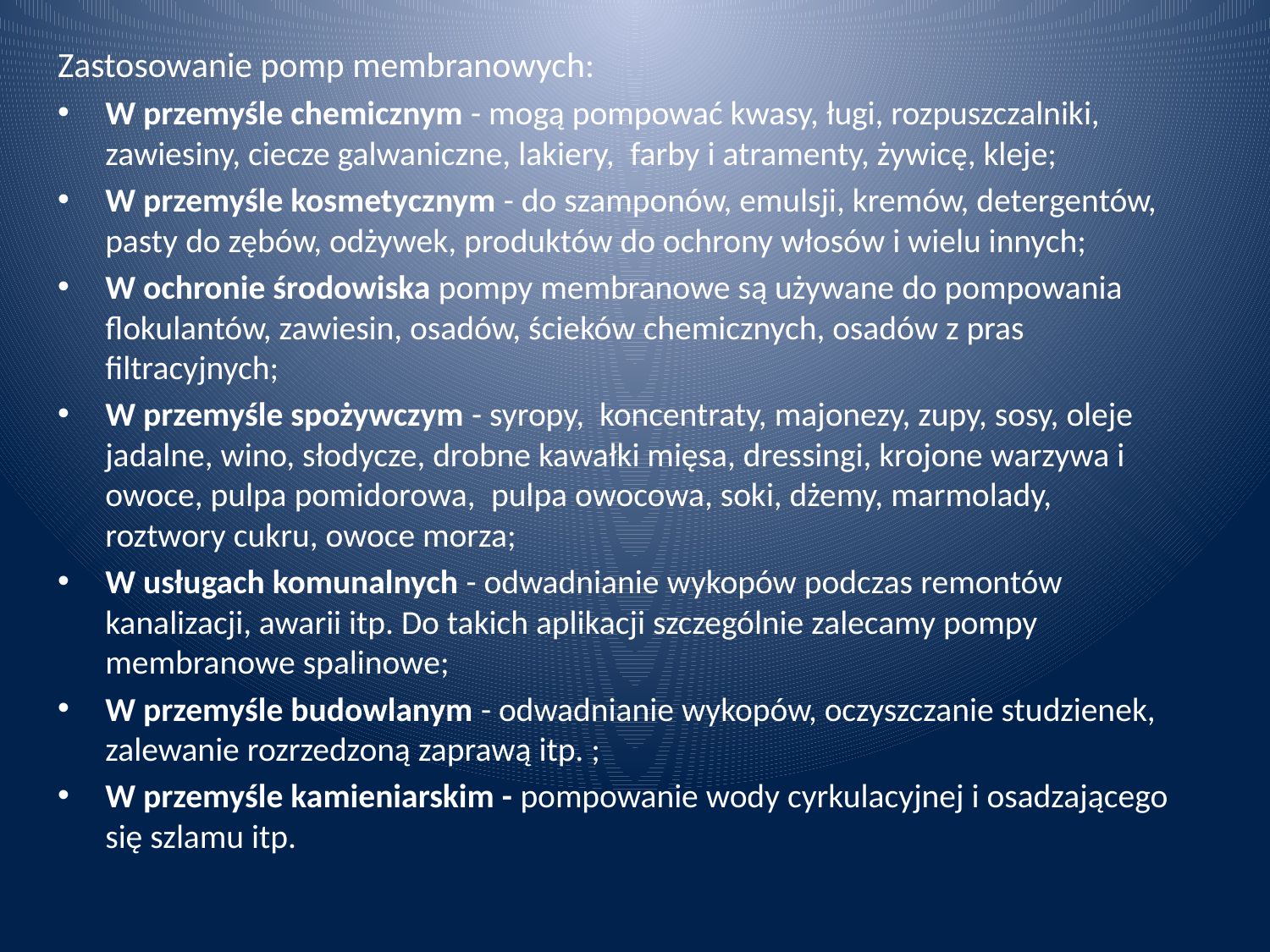

Zastosowanie pomp membranowych:
W przemyśle chemicznym - mogą pompować kwasy, ługi, rozpuszczalniki, zawiesiny, ciecze galwaniczne, lakiery,  farby i atramenty, żywicę, kleje;
W przemyśle kosmetycznym - do szamponów, emulsji, kremów, detergentów, pasty do zębów, odżywek, produktów do ochrony włosów i wielu innych;
W ochronie środowiska pompy membranowe są używane do pompowania flokulantów, zawiesin, osadów, ścieków chemicznych, osadów z pras filtracyjnych;
W przemyśle spożywczym - syropy,  koncentraty, majonezy, zupy, sosy, oleje jadalne, wino, słodycze, drobne kawałki mięsa, dressingi, krojone warzywa i owoce, pulpa pomidorowa,  pulpa owocowa, soki, dżemy, marmolady, roztwory cukru, owoce morza;
W usługach komunalnych - odwadnianie wykopów podczas remontów kanalizacji, awarii itp. Do takich aplikacji szczególnie zalecamy pompy membranowe spalinowe;
W przemyśle budowlanym - odwadnianie wykopów, oczyszczanie studzienek, zalewanie rozrzedzoną zaprawą itp. ;
W przemyśle kamieniarskim - pompowanie wody cyrkulacyjnej i osadzającego się szlamu itp.